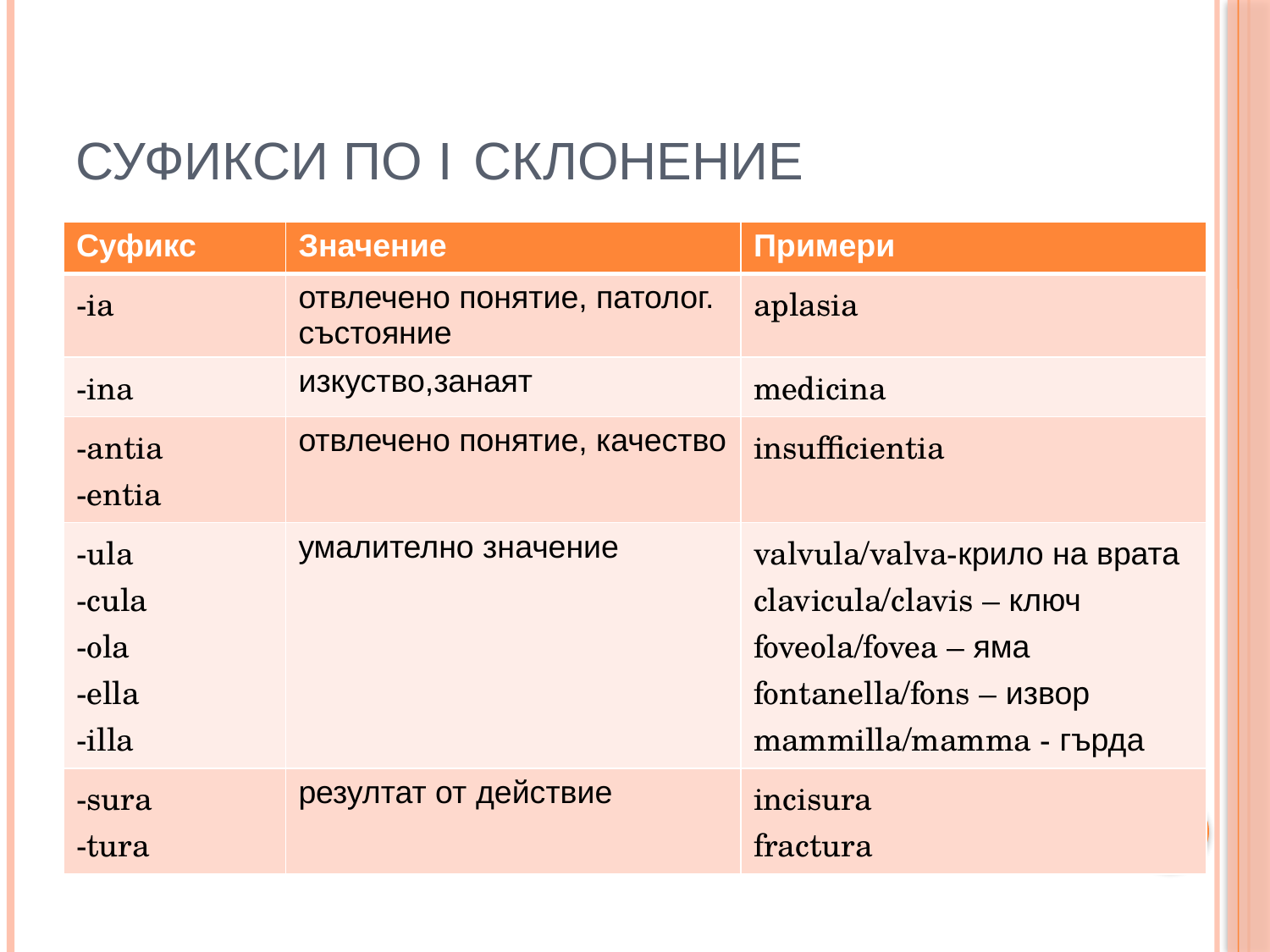

# Суфикси по i склонение
| Суфикс | Значение | Примери |
| --- | --- | --- |
| -ia | отвлечено понятие, патолог. състояние | aplasia |
| -ina | изкуство,занаят | medicina |
| -antia -entia | отвлечено понятие, качество | insufficientia |
| -ula -cula -ola -ella -illa | умалително значение | valvula/valva-крило на врата clavicula/clavis – ключ foveola/fovea – яма fontanella/fons – извор mammilla/mamma - гърда |
| -sura -tura | резултат от действие | incisura fractura |